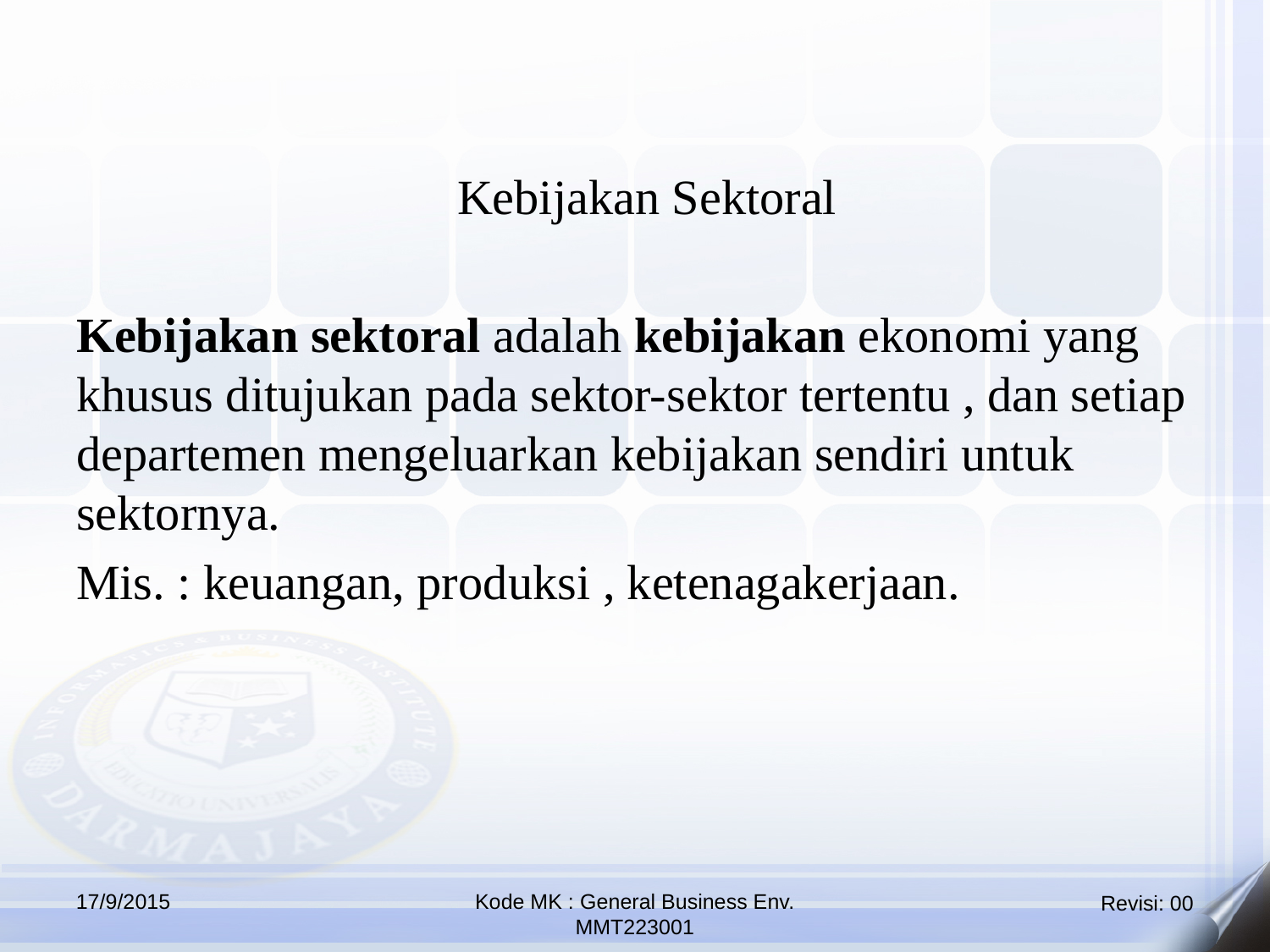

Kebijakan Sektoral

Kebijakan sektoral adalah kebijakan ekonomi yang khusus ditujukan pada sektor-sektor tertentu , dan setiap departemen mengeluarkan kebijakan sendiri untuk sektornya.
Mis. : keuangan, produksi , ketenagakerjaan.
17/9/2015
Kode MK : General Business Env.
MMT223001